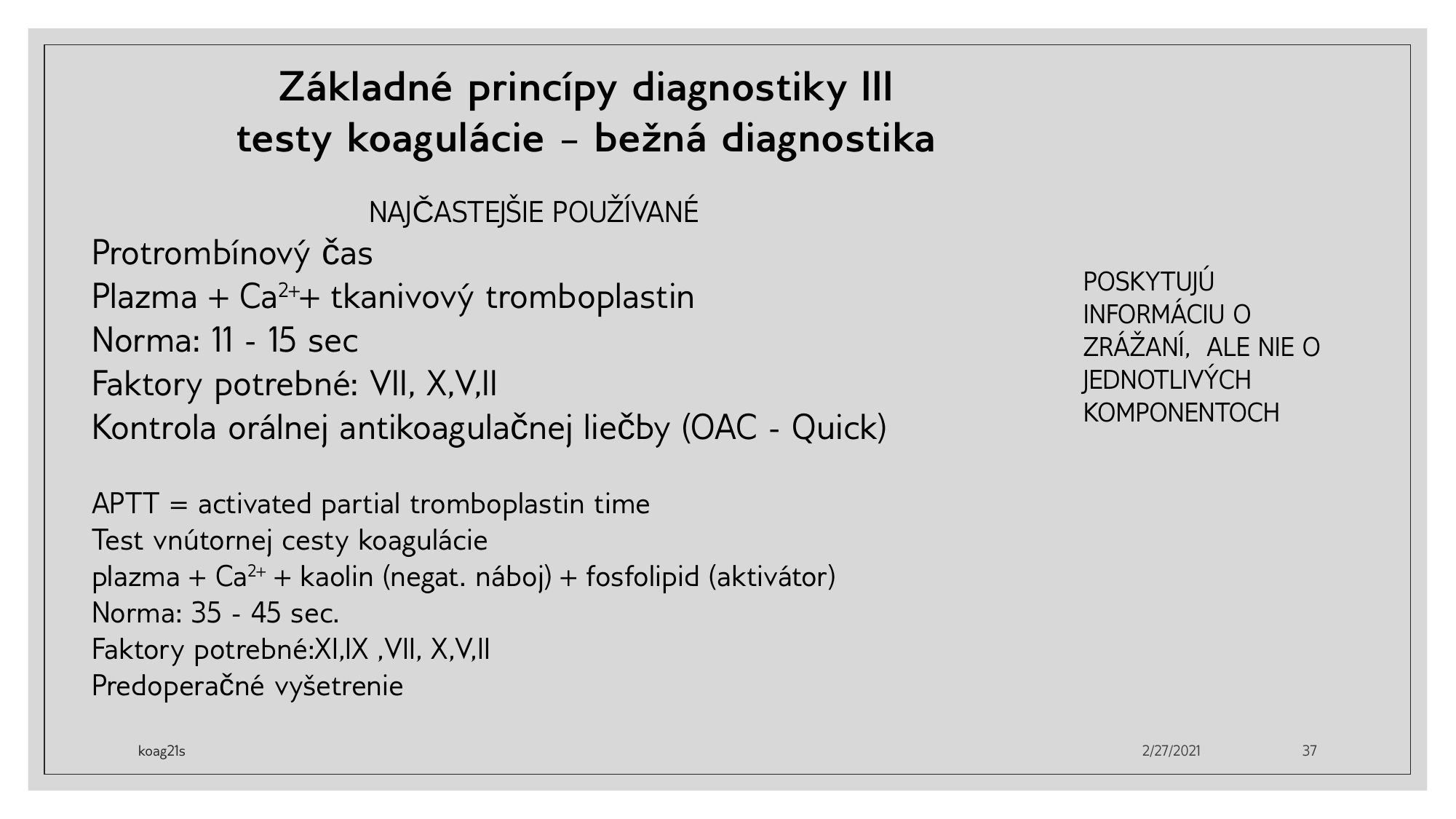

Základné princípy diagnostiky III
testy koagulácie – bežná diagnostika
NAJČASTEJŠIE POUŽÍVANÉ
Protrombínový čas
Plazma + Ca2++ tkanivový tromboplastin
Norma: 11 - 15 sec
Faktory potrebné: VII, X,V,II
Kontrola orálnej antikoagulačnej liečby (OAC - Quick)

APTT = activated partial tromboplastin time
Test vnútornej cesty koagulácie
plazma + Ca2+ + kaolin (negat. náboj) + fosfolipid (aktivátor)
Norma: 35 - 45 sec.
Faktory potrebné:XI,IX ,VII, X,V,II
Predoperačné vyšetrenie
POSKYTUJÚ INFORMÁCIU O ZRÁŽANÍ,  ALE NIE O JEDNOTLIVÝCH KOMPONENTOCH
koag21s
2/27/2021
37